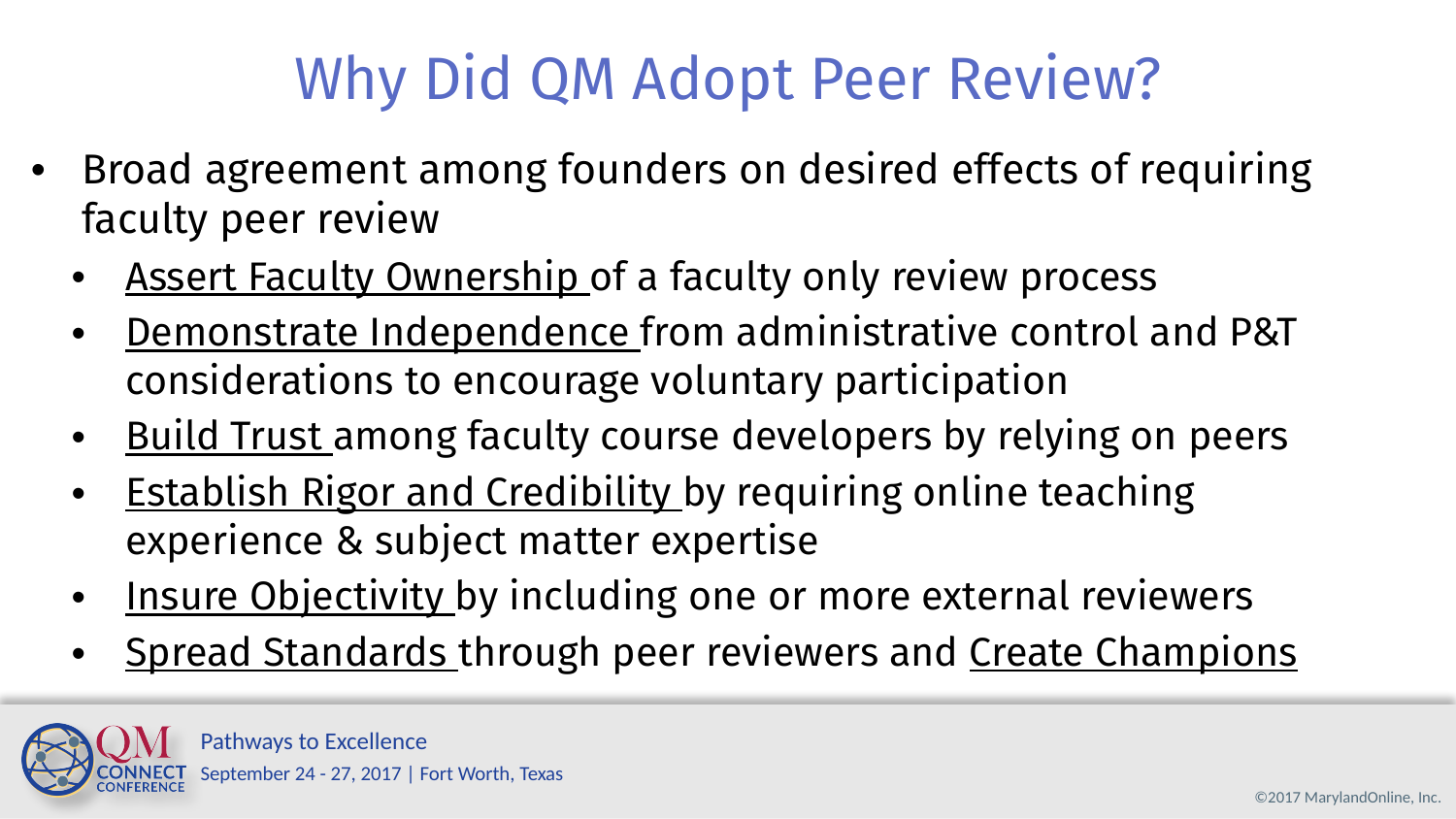

Why Did QM Adopt Peer Review?
Broad agreement among founders on desired effects of requiring faculty peer review
Assert Faculty Ownership of a faculty only review process
Demonstrate Independence from administrative control and P&T considerations to encourage voluntary participation
Build Trust among faculty course developers by relying on peers
Establish Rigor and Credibility by requiring online teaching experience & subject matter expertise
Insure Objectivity by including one or more external reviewers
Spread Standards through peer reviewers and Create Champions